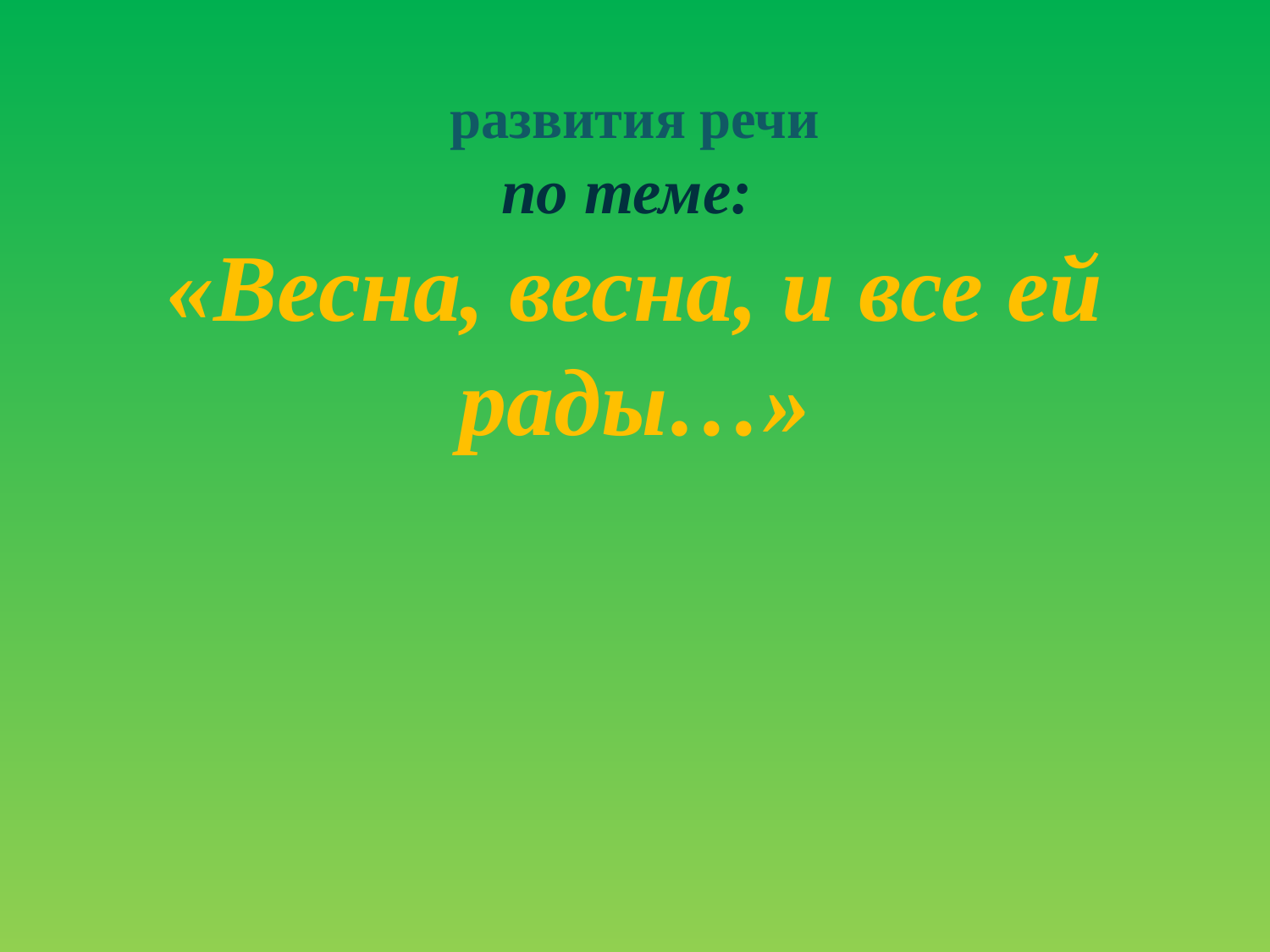

развития речи
по теме:
«Весна, весна, и все ей рады…»
#